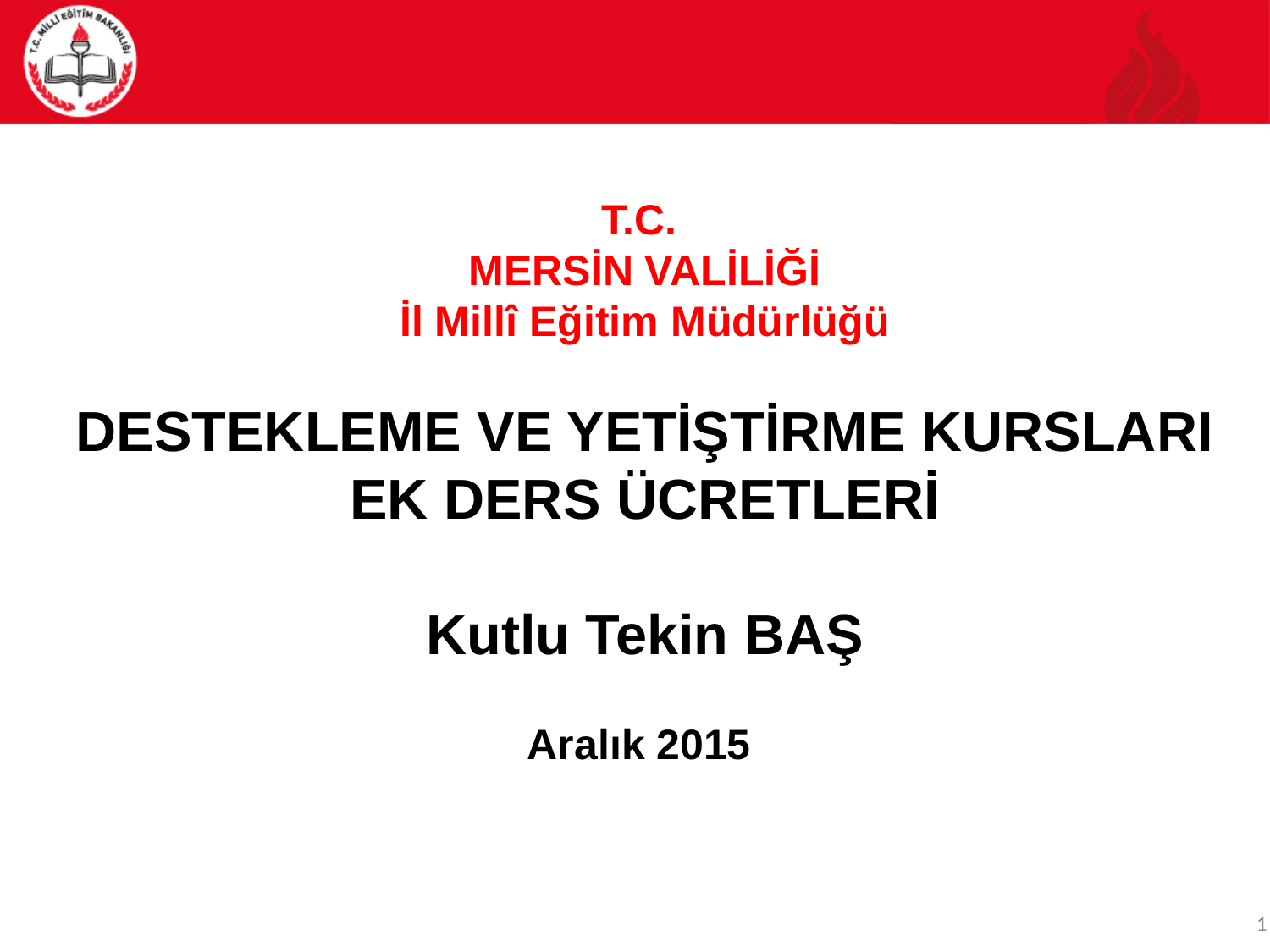

T.C.
MERSİN VALİLİĞİ
İl Millî Eğitim Müdürlüğü

DESTEKLEME VE YETİŞTİRME KURSLARI
EK DERS ÜCRETLERİ

Kutlu Tekin BAŞ

Aralık 2015
1